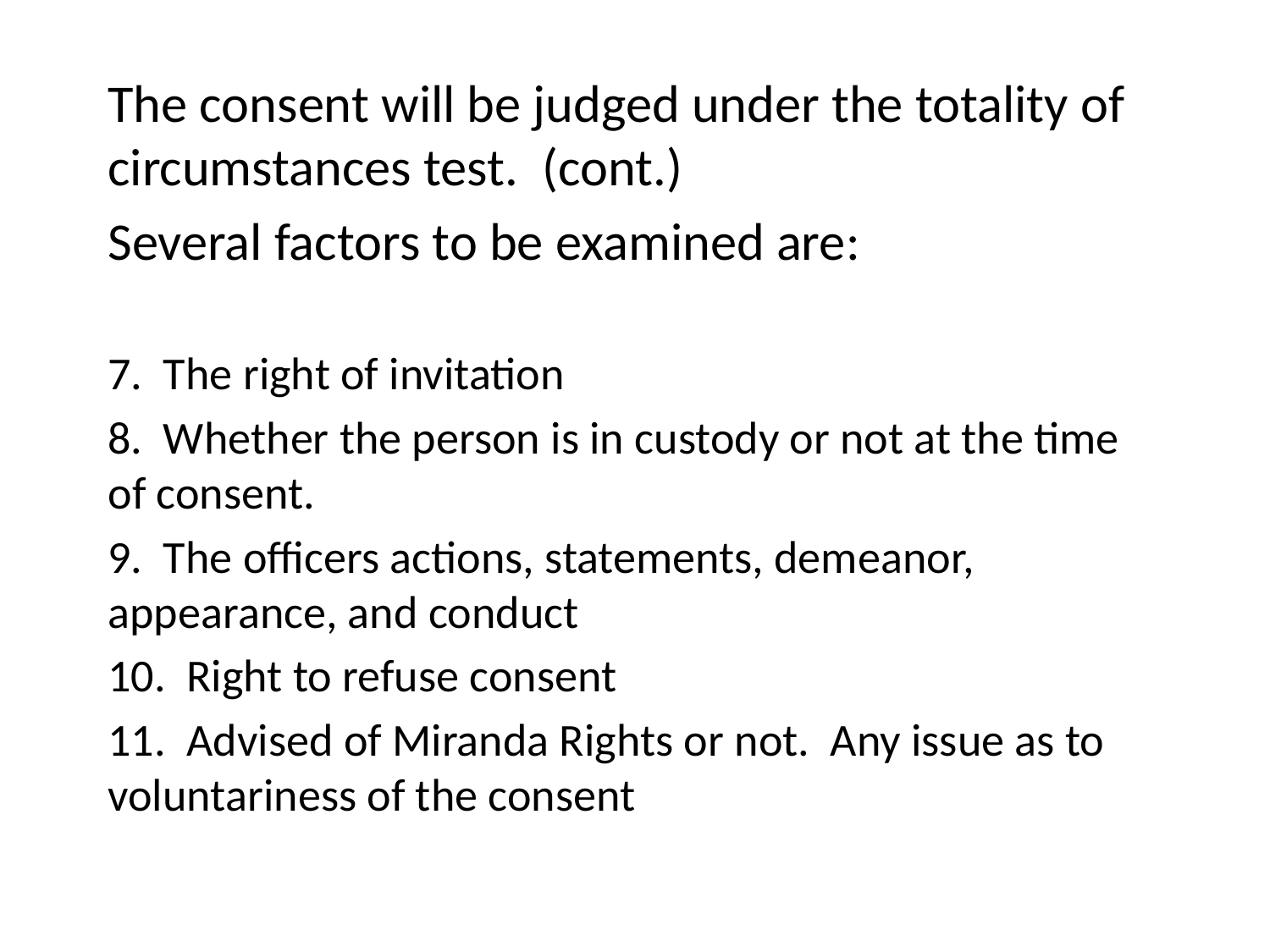

The consent will be judged under the totality of circumstances test.  (cont.)
Several factors to be examined are:

7.  The right of invitation
8.  Whether the person is in custody or not at the time of consent.
9.  The officers actions, statements, demeanor, appearance, and conduct
10.  Right to refuse consent
11.  Advised of Miranda Rights or not.  Any issue as to voluntariness of the consent